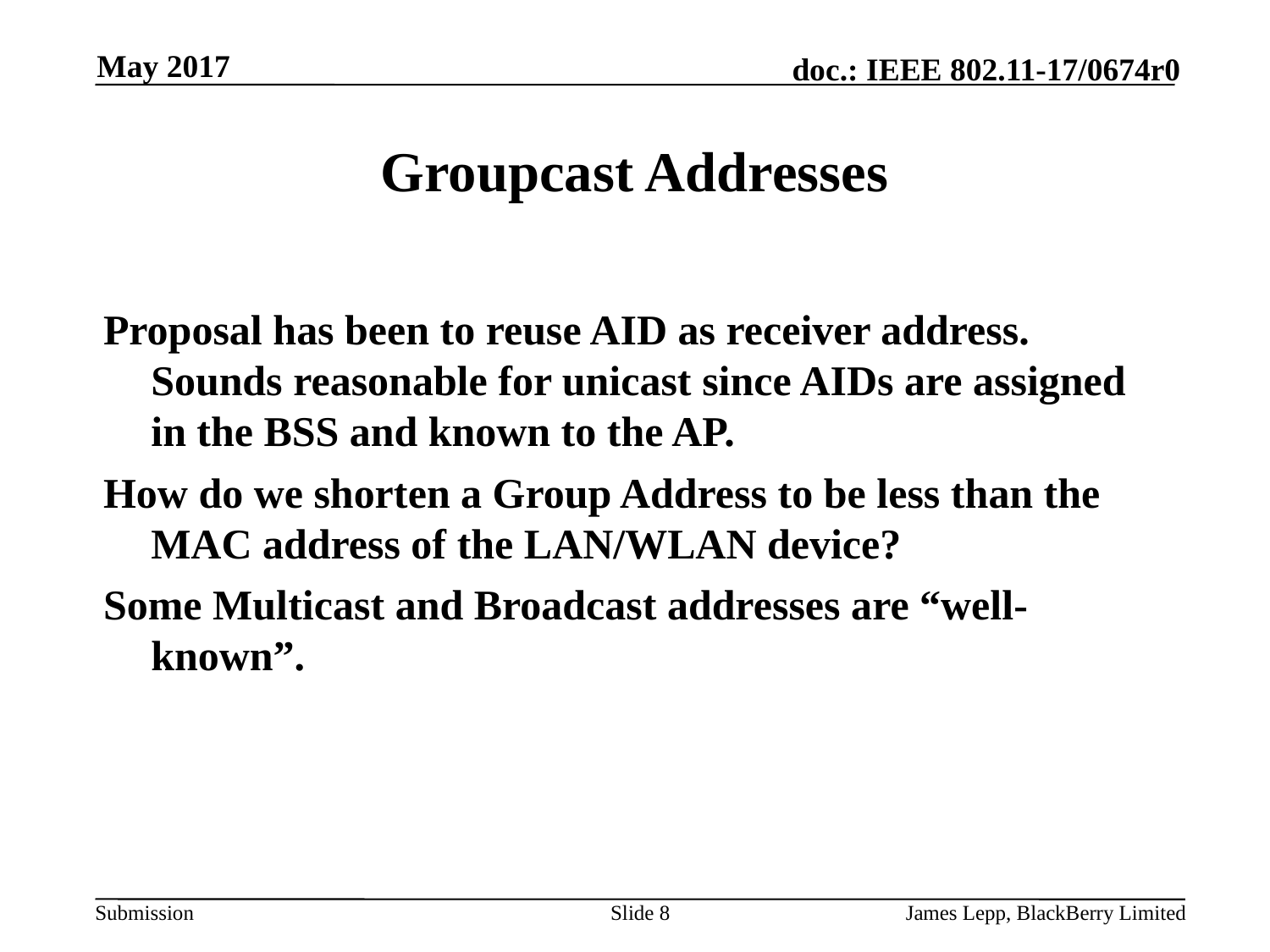

May 2017
# Groupcast Addresses
Proposal has been to reuse AID as receiver address. Sounds reasonable for unicast since AIDs are assigned in the BSS and known to the AP.
How do we shorten a Group Address to be less than the MAC address of the LAN/WLAN device?
Some Multicast and Broadcast addresses are “well-known”.
Slide 8
James Lepp, BlackBerry Limited